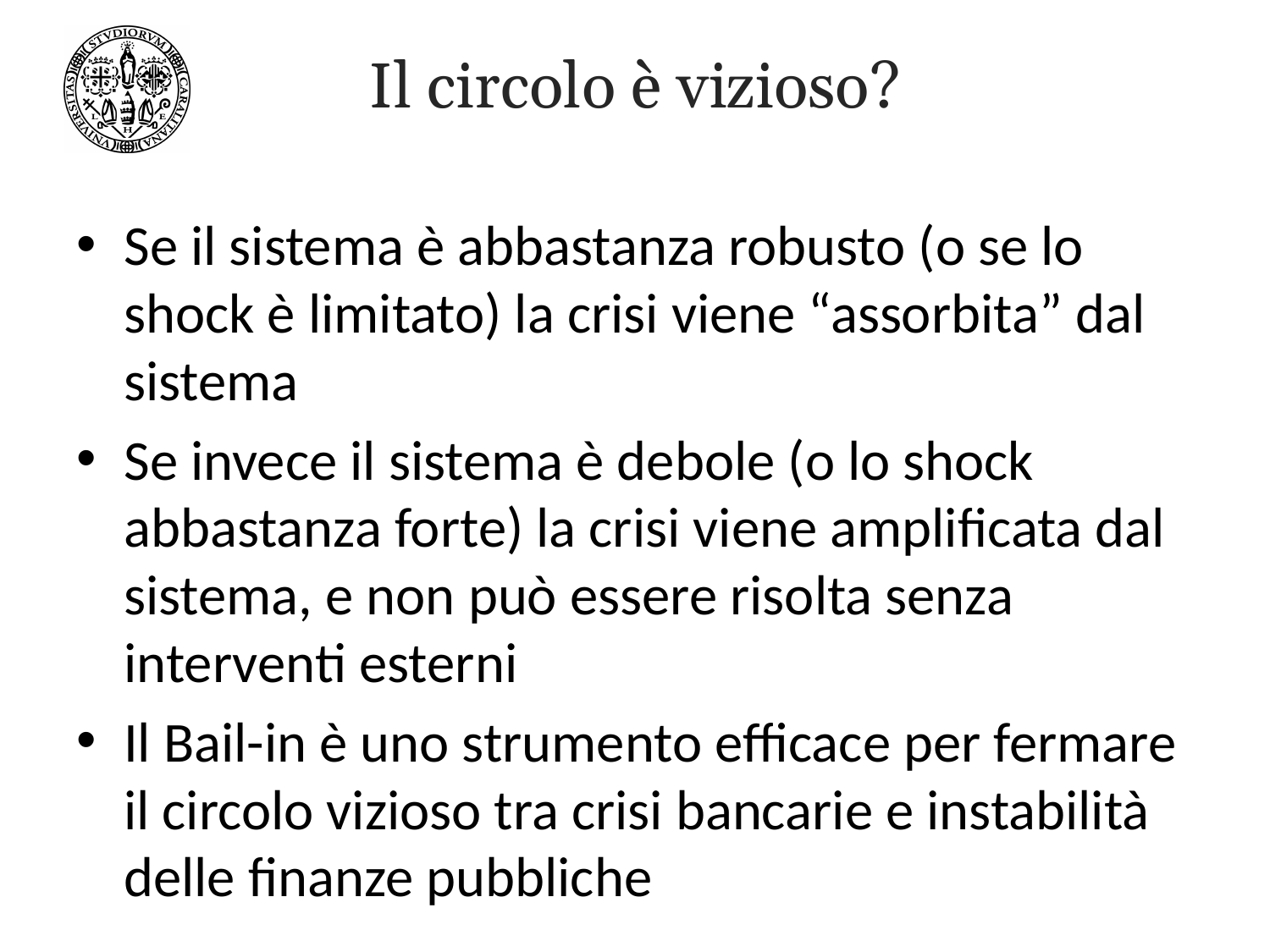

# Il circolo è vizioso?
Se il sistema è abbastanza robusto (o se lo shock è limitato) la crisi viene “assorbita” dal sistema
Se invece il sistema è debole (o lo shock abbastanza forte) la crisi viene amplificata dal sistema, e non può essere risolta senza interventi esterni
Il Bail-in è uno strumento efficace per fermare il circolo vizioso tra crisi bancarie e instabilità delle finanze pubbliche